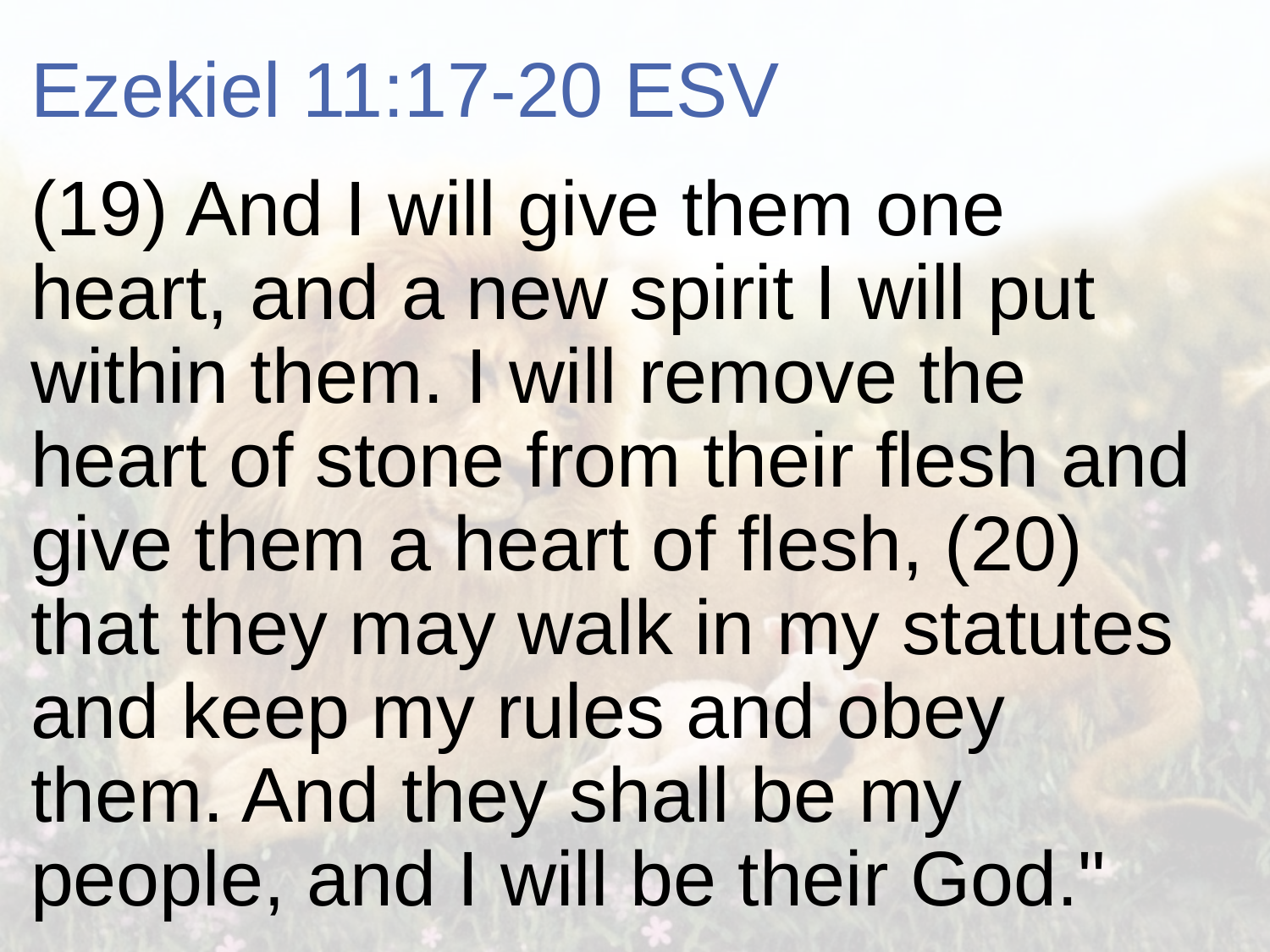

# Ezekiel 11:17-20 ESV
(19) And I will give them one heart, and a new spirit I will put within them. I will remove the heart of stone from their flesh and give them a heart of flesh, (20) that they may walk in my statutes and keep my rules and obey them. And they shall be my people, and I will be their God."